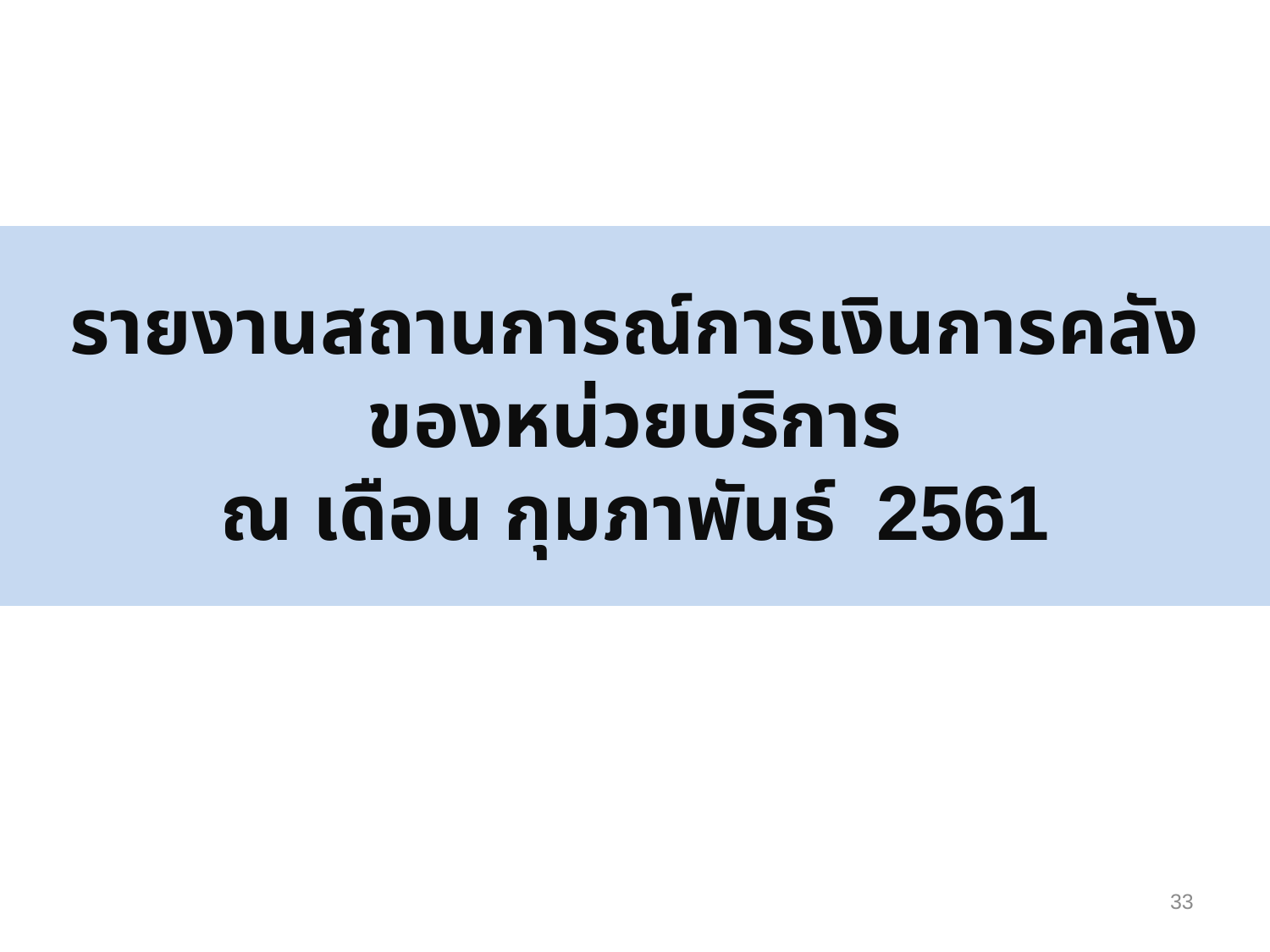

# รายงานสถานการณ์การเงินการคลังของหน่วยบริการ ณ เดือน กุมภาพันธ์  2561
33